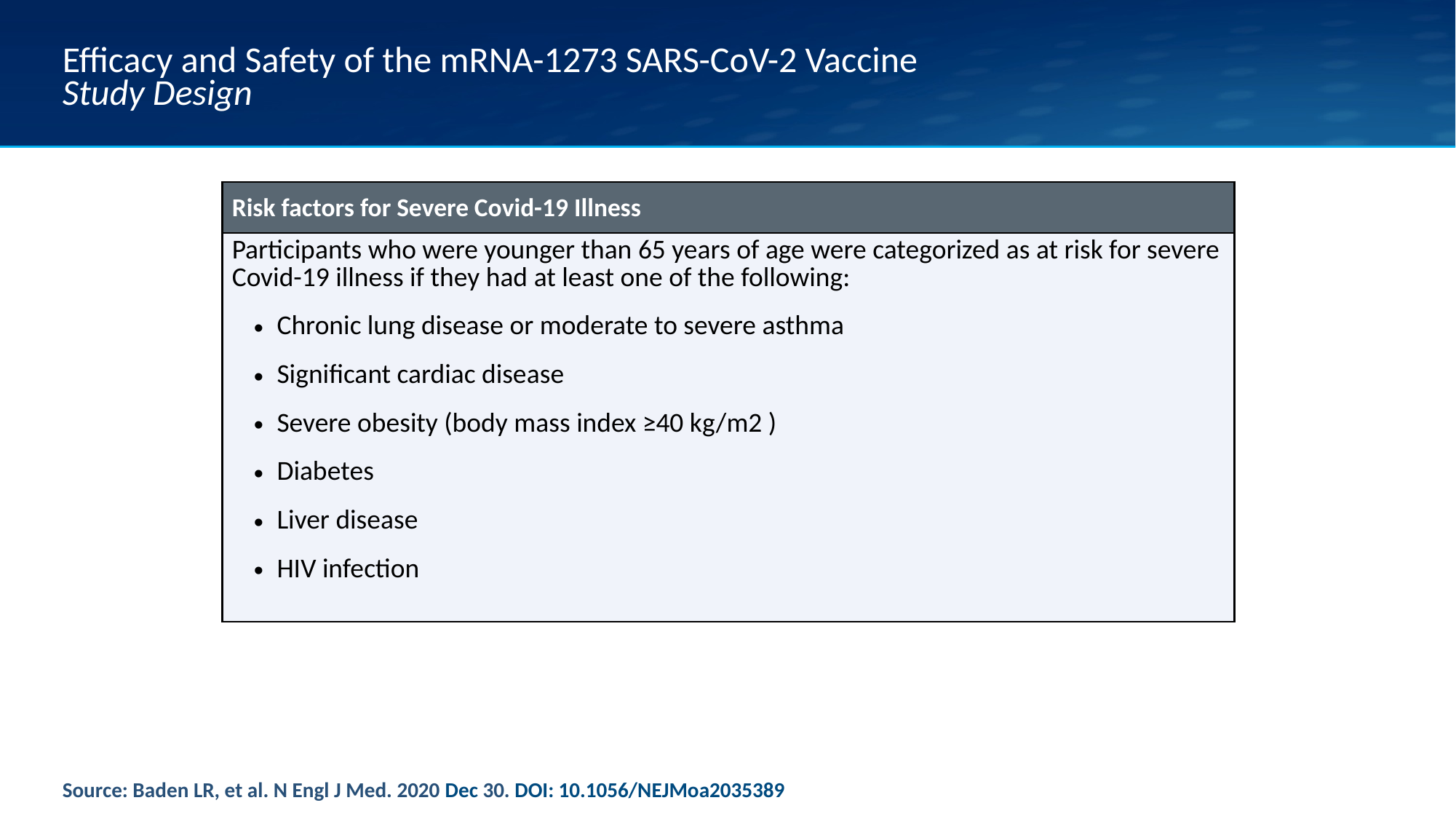

# Efficacy and Safety of the mRNA-1273 SARS-CoV-2 Vaccine Study Design
| Risk factors for Severe Covid-19 Illness |
| --- |
| Participants who were younger than 65 years of age were categorized as at risk for severe Covid-19 illness if they had at least one of the following: Chronic lung disease or moderate to severe asthma Significant cardiac disease Severe obesity (body mass index ≥40 kg/m2 ) Diabetes Liver disease HIV infection |
Source: Baden LR, et al. N Engl J Med. 2020 Dec 30. DOI: 10.1056/NEJMoa2035389